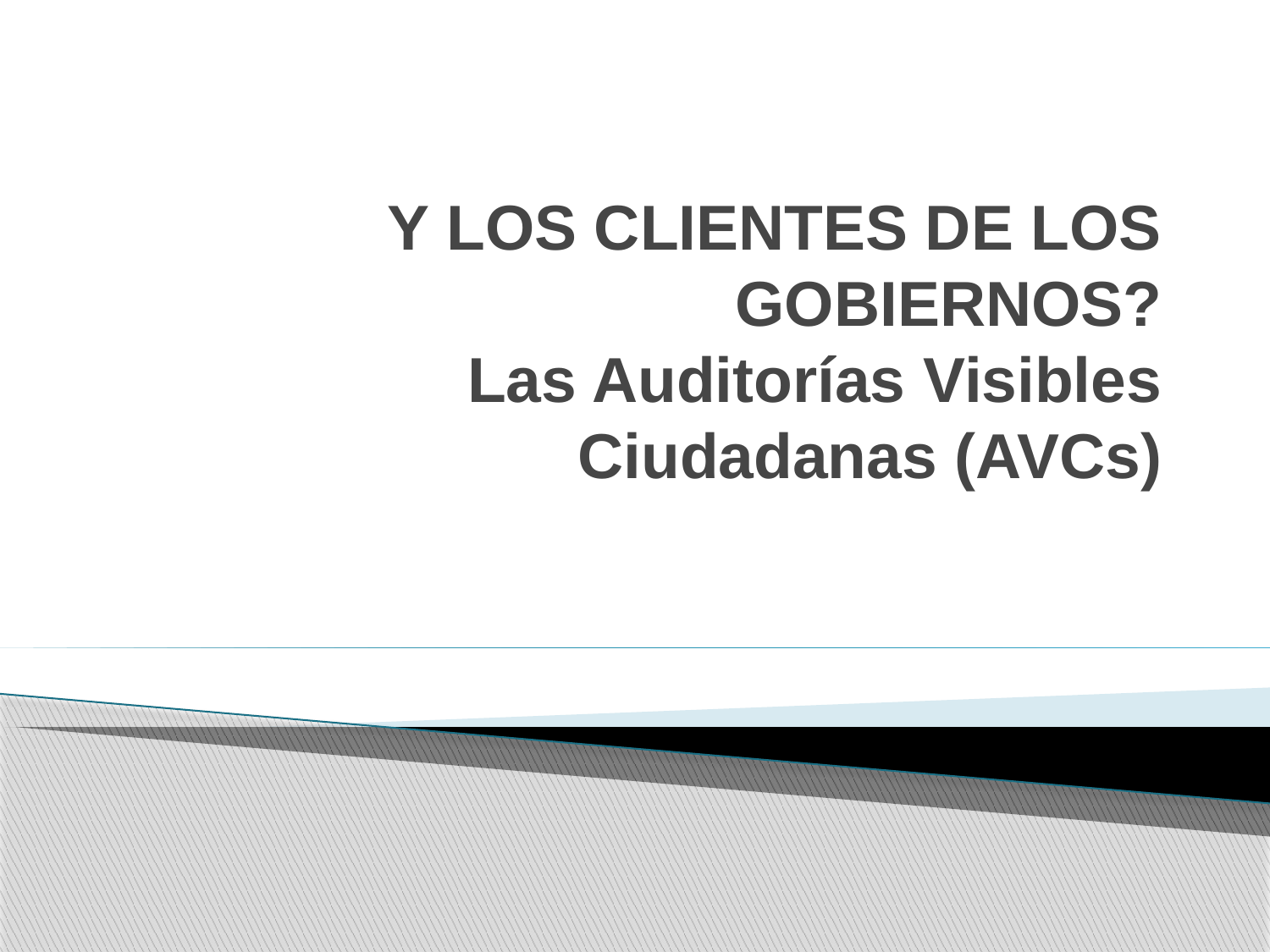

# Y LOS CLIENTES DE LOS GOBIERNOS? Las Auditorías Visibles Ciudadanas (AVCs)